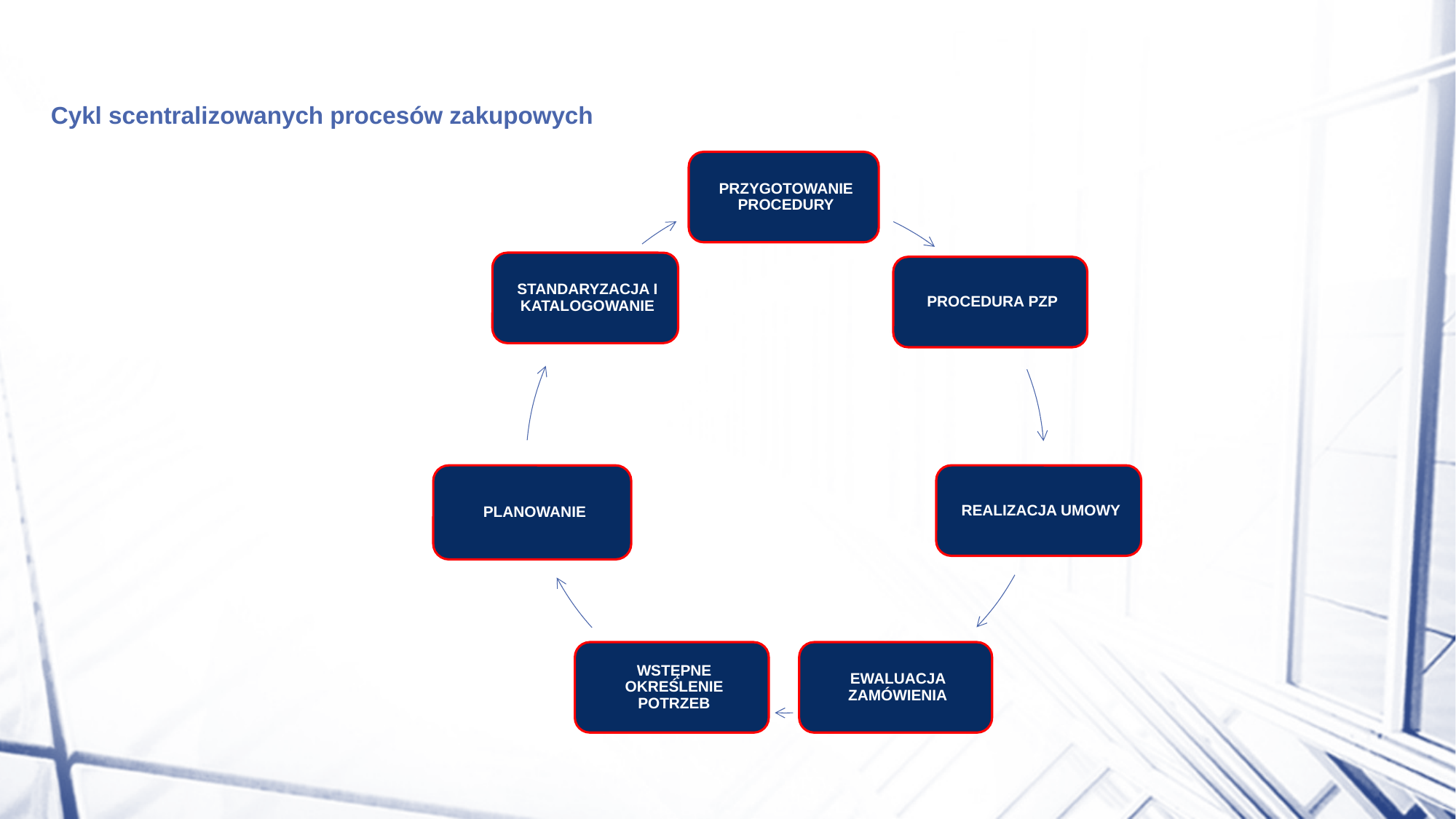

# Cykl scentralizowanych procesów zakupowych
Przygotowanie procedury
Procedura PZP
Realizacja umowy
Ewaluacja zamówienia
Wstępne określenie potrzeb
Planowanie
Standaryzacja i katalogowanie